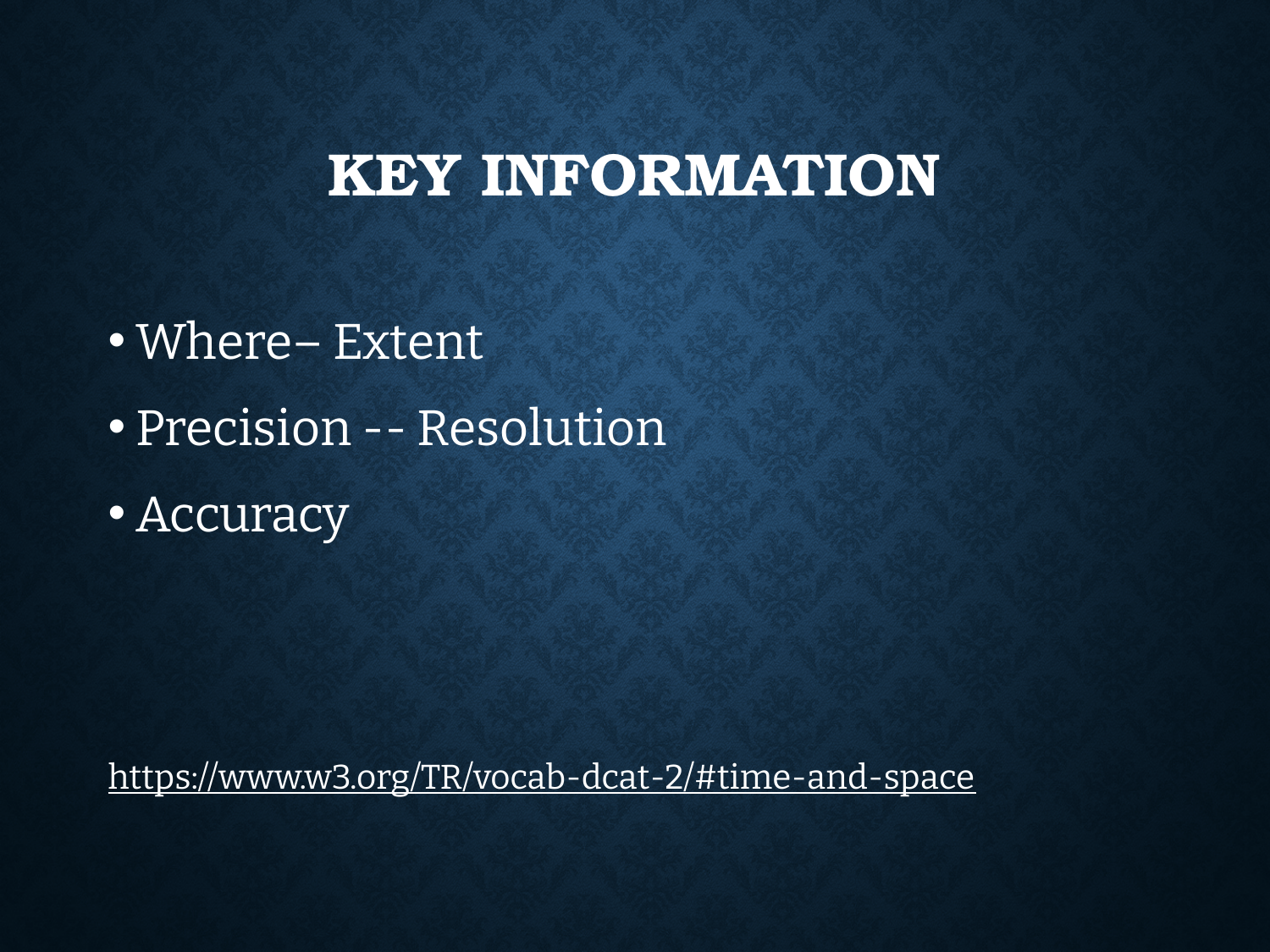

# Key information
Where– Extent
Precision -- Resolution
Accuracy

https://www.w3.org/TR/vocab-dcat-2/#time-and-space